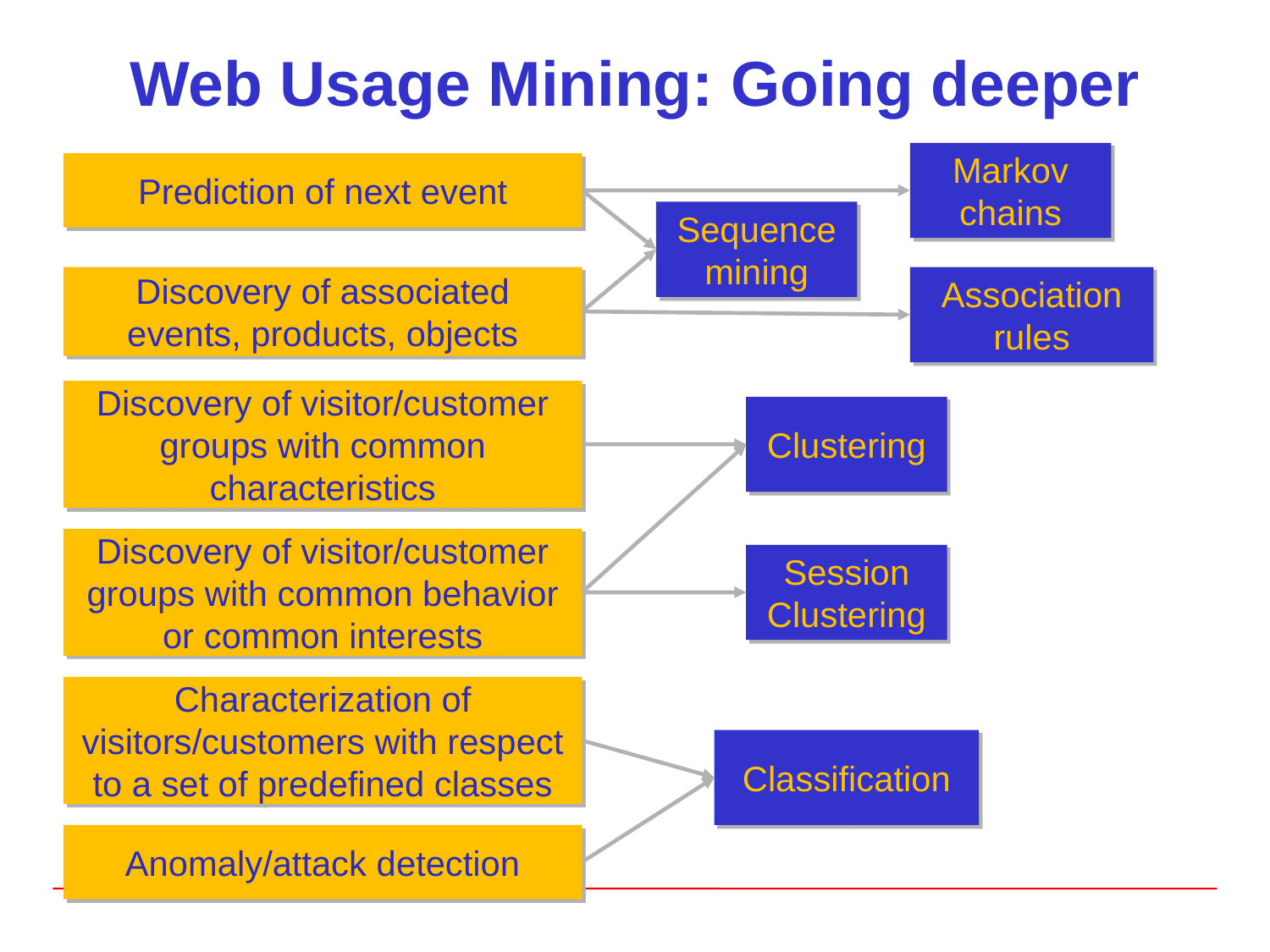

# Web Usage Mining: Going deeper
Markov chains
Prediction of next event
Sequence mining
Discovery of associated events, products, objects
Association rules
Discovery of visitor/customer groups with common characteristics
Clustering
Discovery of visitor/customer groups with common behavior or common interests
Session Clustering
Characterization of visitors/customers with respect to a set of predefined classes
Classification
Anomaly/attack detection